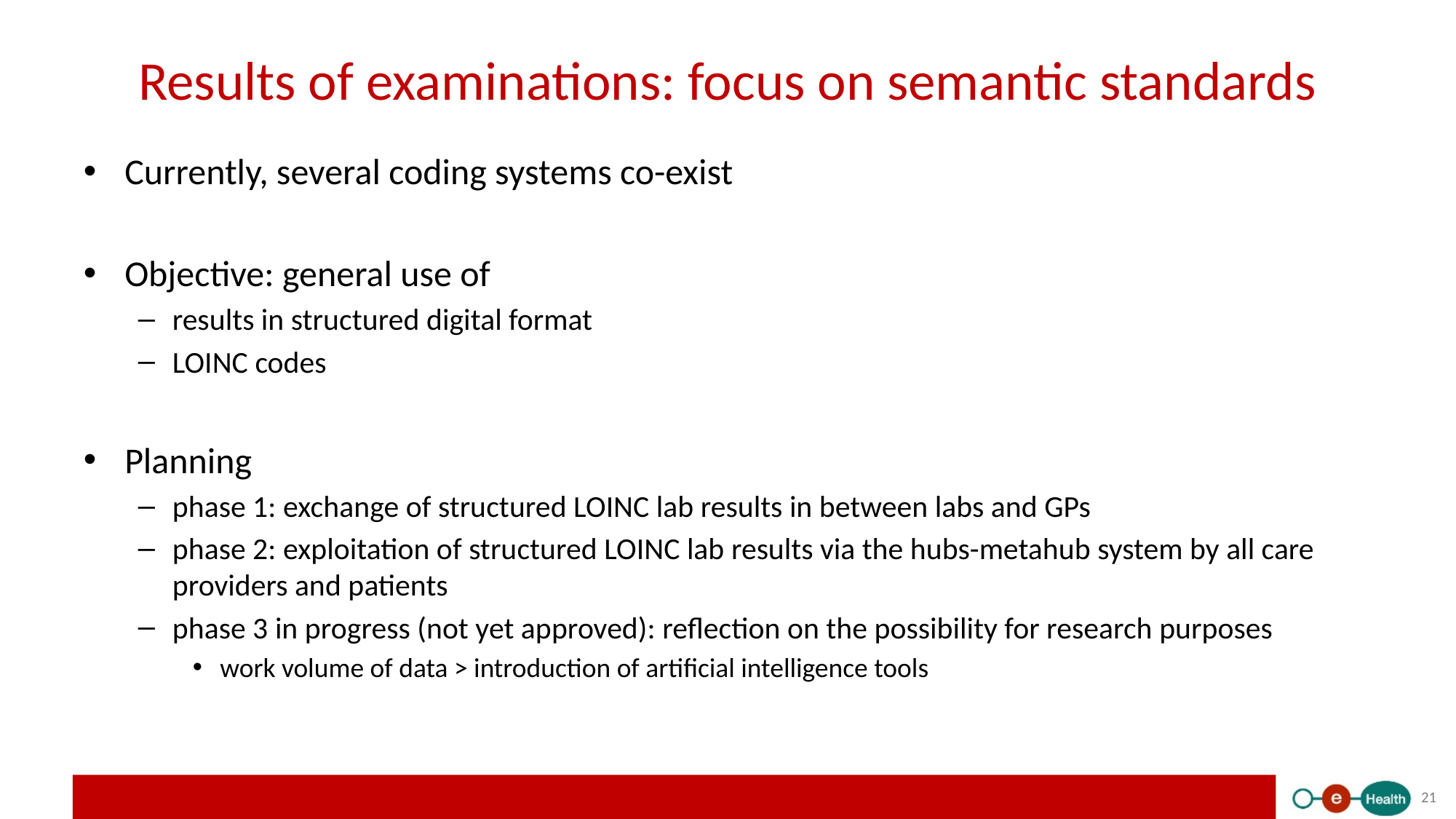

# Results of examinations: focus on semantic standards
Currently, several coding systems co-exist

Objective: general use of
results in structured digital format
LOINC codes

Planning
phase 1: exchange of structured LOINC lab results in between labs and GPs
phase 2: exploitation of structured LOINC lab results via the hubs-metahub system by all care providers and patients
phase 3 in progress (not yet approved): reflection on the possibility for research purposes
work volume of data > introduction of artificial intelligence tools
21